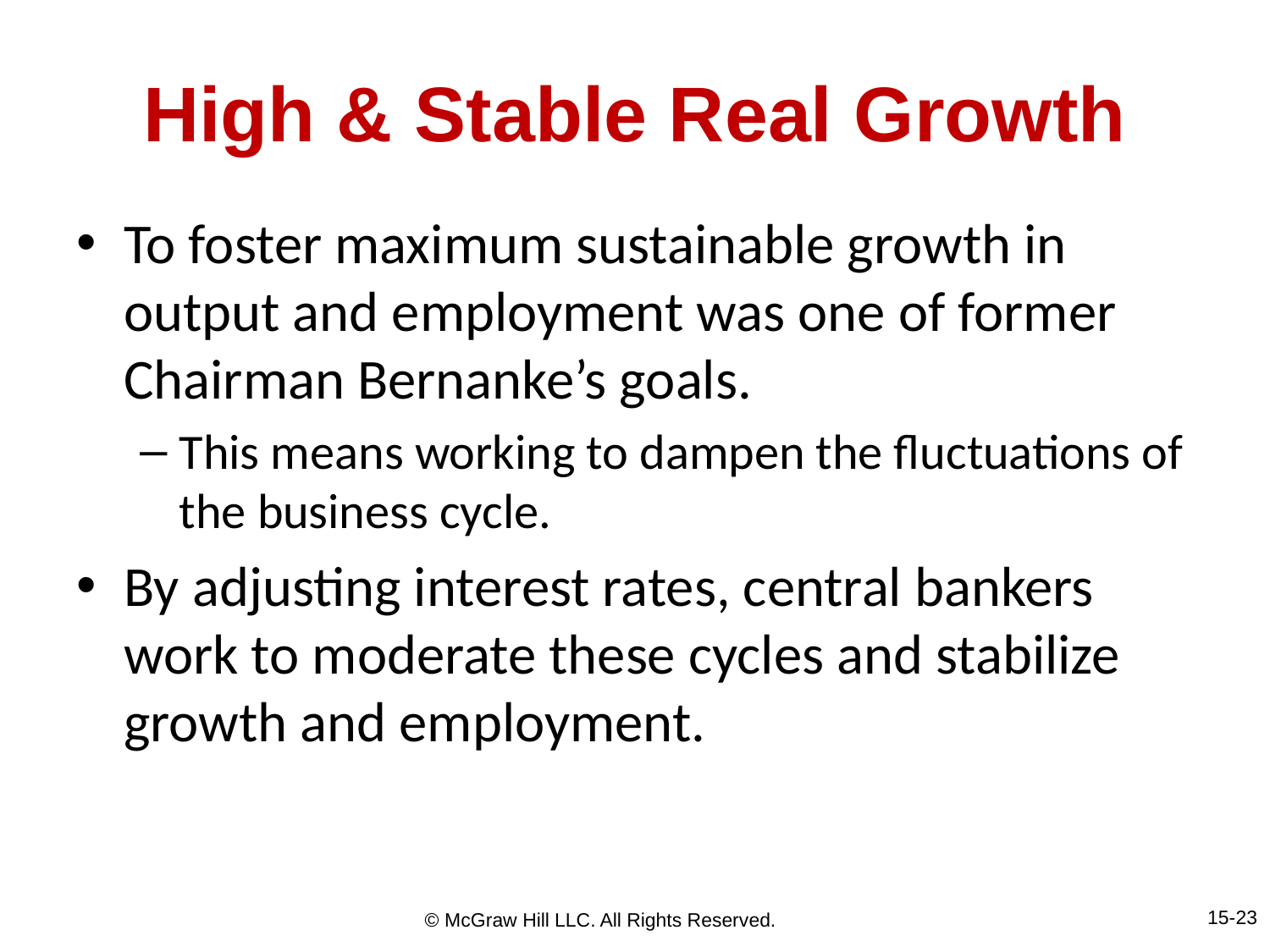

# High & Stable Real Growth
To foster maximum sustainable growth in output and employment was one of former Chairman Bernanke’s goals.
This means working to dampen the fluctuations of the business cycle.
By adjusting interest rates, central bankers work to moderate these cycles and stabilize growth and employment.
15-23
© McGraw Hill LLC. All Rights Reserved.